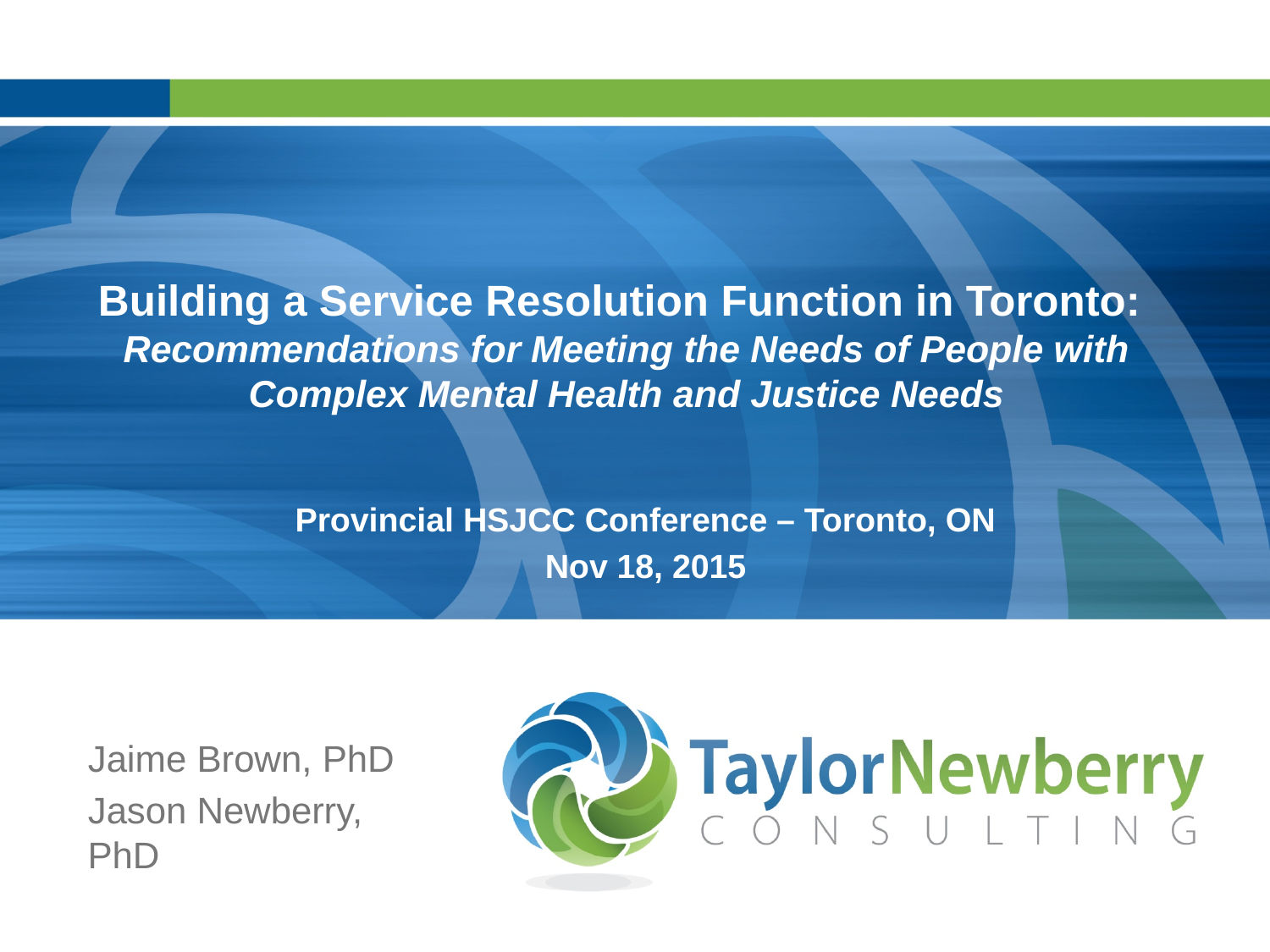

# Building a Service Resolution Function in Toronto: Recommendations for Meeting the Needs of People with Complex Mental Health and Justice Needs
Provincial HSJCC Conference – Toronto, ON
Nov 18, 2015

Jaime Brown, PhD
Jason Newberry, PhD